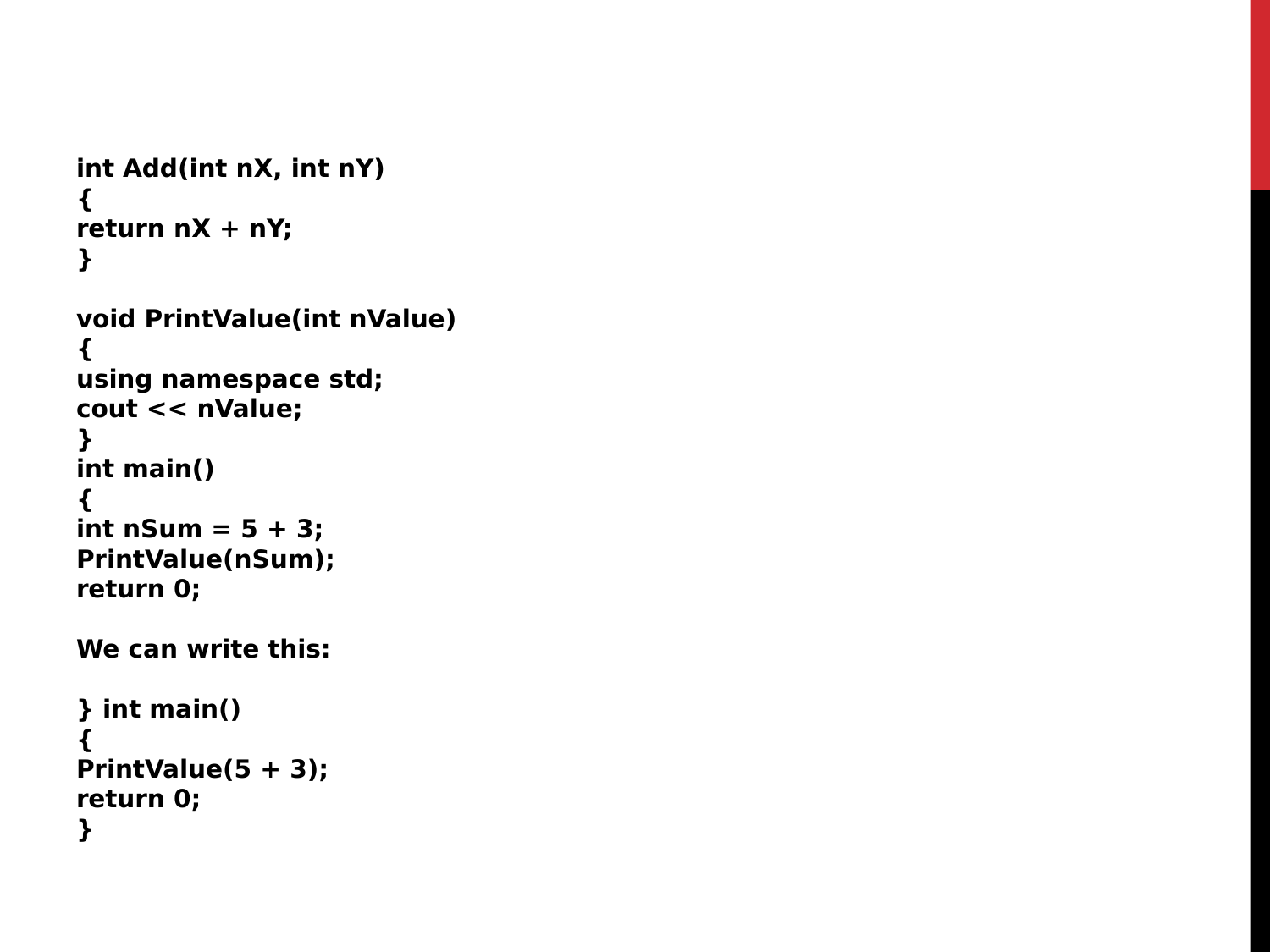

int Add(int nX, int nY)
{
return nX + nY;
}

void PrintValue(int nValue)
{
using namespace std;
cout << nValue;
}
int main()
{
int nSum = 5 + 3;
PrintValue(nSum);
return 0;

We can write this:

} int main()
{
PrintValue(5 + 3);
return 0;
}